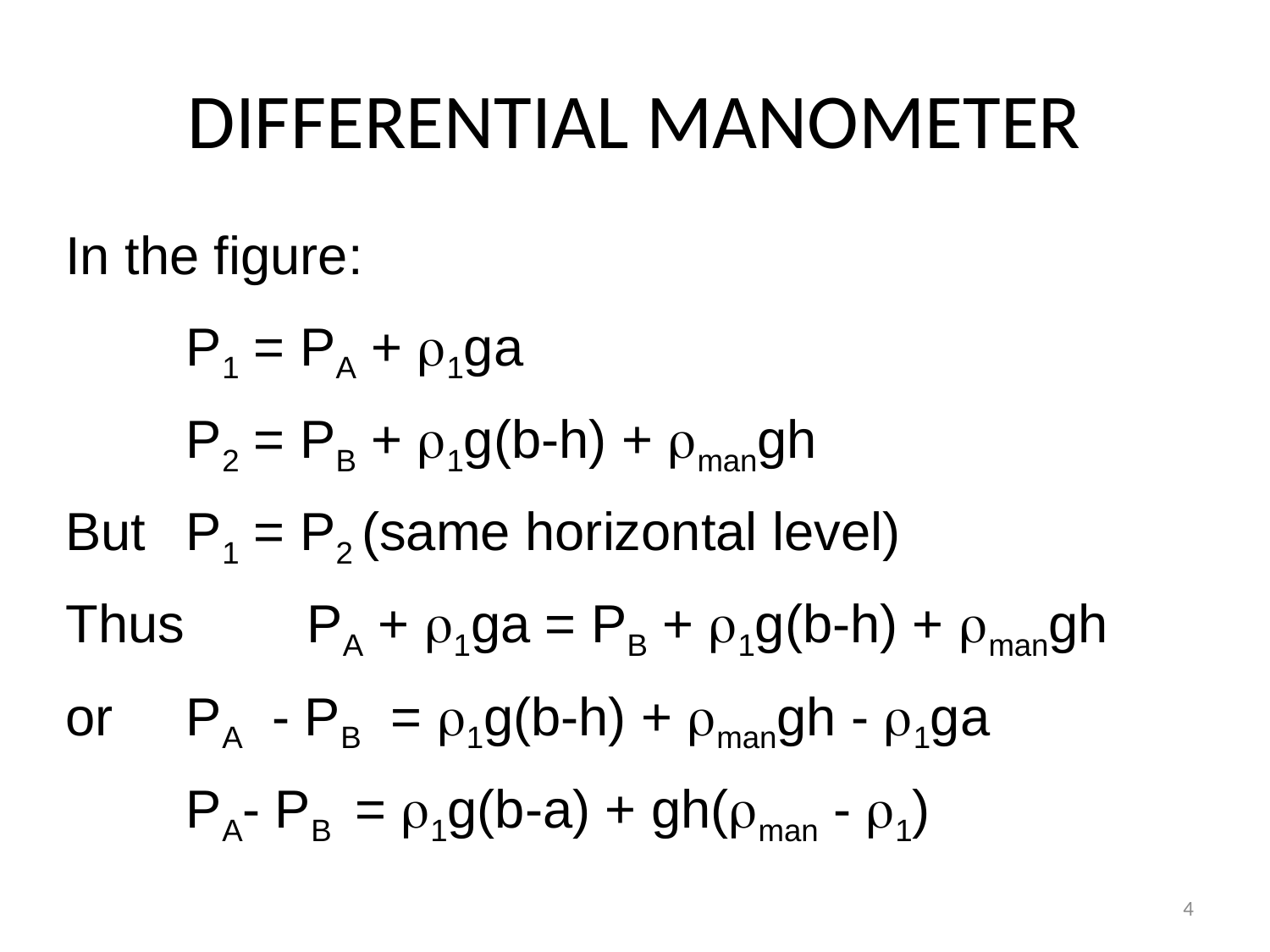

# DIFFERENTIAL MANOMETER
In the figure:
	P1 = PA + ρ1ga
	P2 = PB + ρ1g(b-h) + ρmangh
But 	P1 = P2 (same horizontal level)
Thus 	PA + ρ1ga = PB + ρ1g(b-h) + ρmangh
or	PA  - PB  = ρ1g(b-h) + ρmangh - ρ1ga
	PA- PB  = ρ1g(b-a) + gh(ρman - ρ1)
4